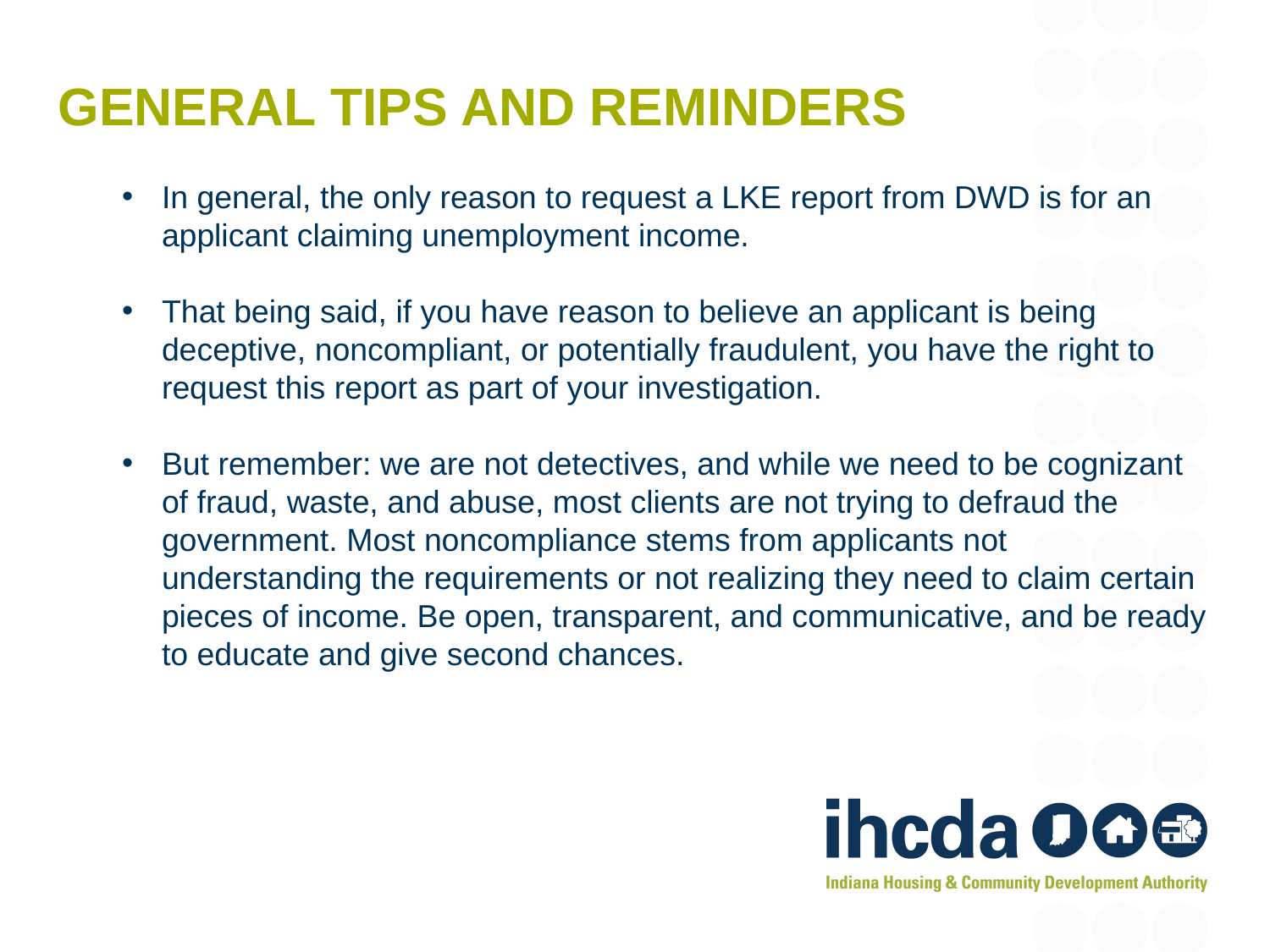

# General Tips and Reminders
In general, the only reason to request a LKE report from DWD is for an applicant claiming unemployment income.
That being said, if you have reason to believe an applicant is being deceptive, noncompliant, or potentially fraudulent, you have the right to request this report as part of your investigation.
But remember: we are not detectives, and while we need to be cognizant of fraud, waste, and abuse, most clients are not trying to defraud the government. Most noncompliance stems from applicants not understanding the requirements or not realizing they need to claim certain pieces of income. Be open, transparent, and communicative, and be ready to educate and give second chances.